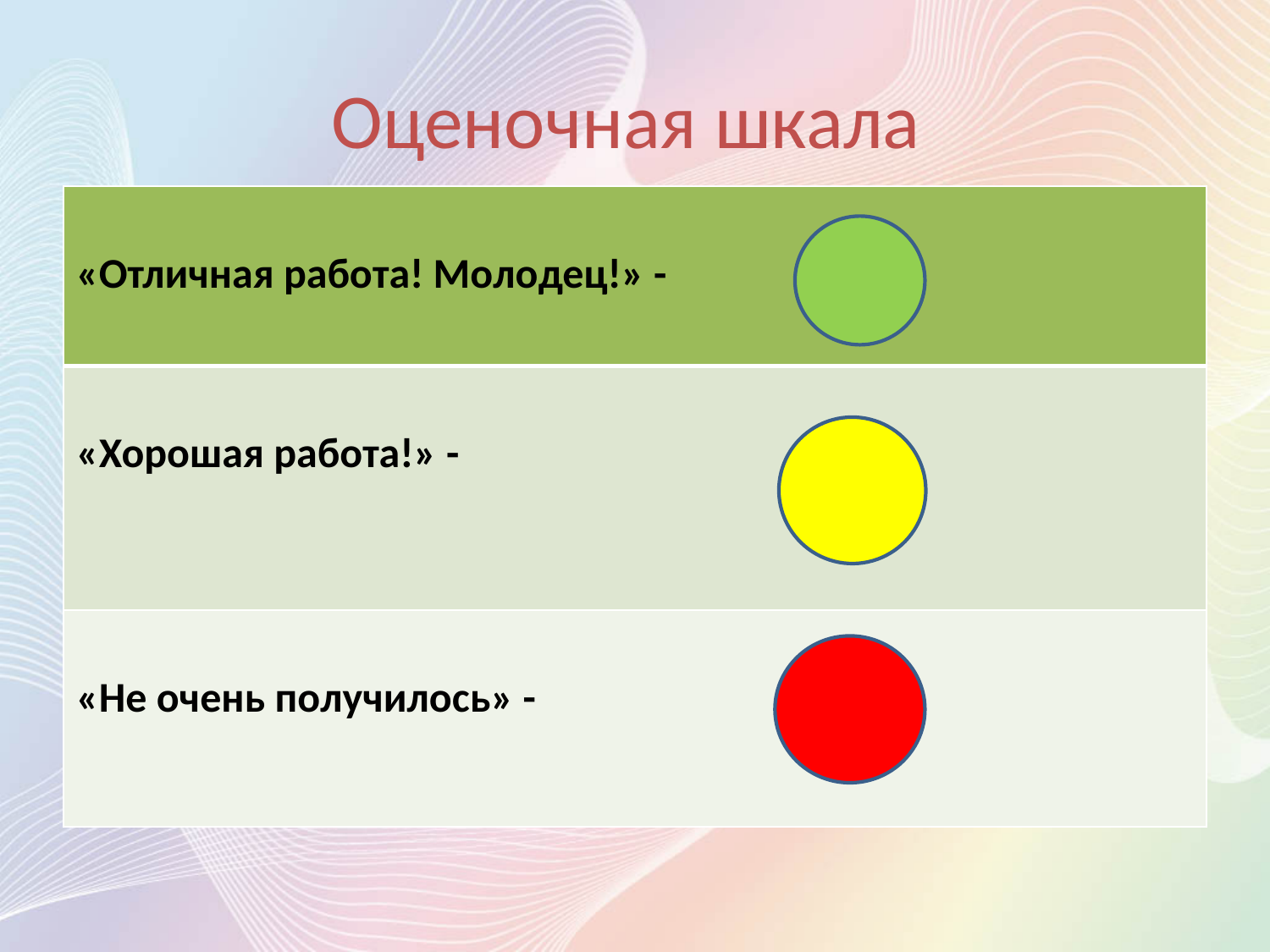

# Оценочная шкала
| «Отличная работа! Молодец!» - |
| --- |
| «Хорошая работа!» - |
| «Не очень получилось» - |